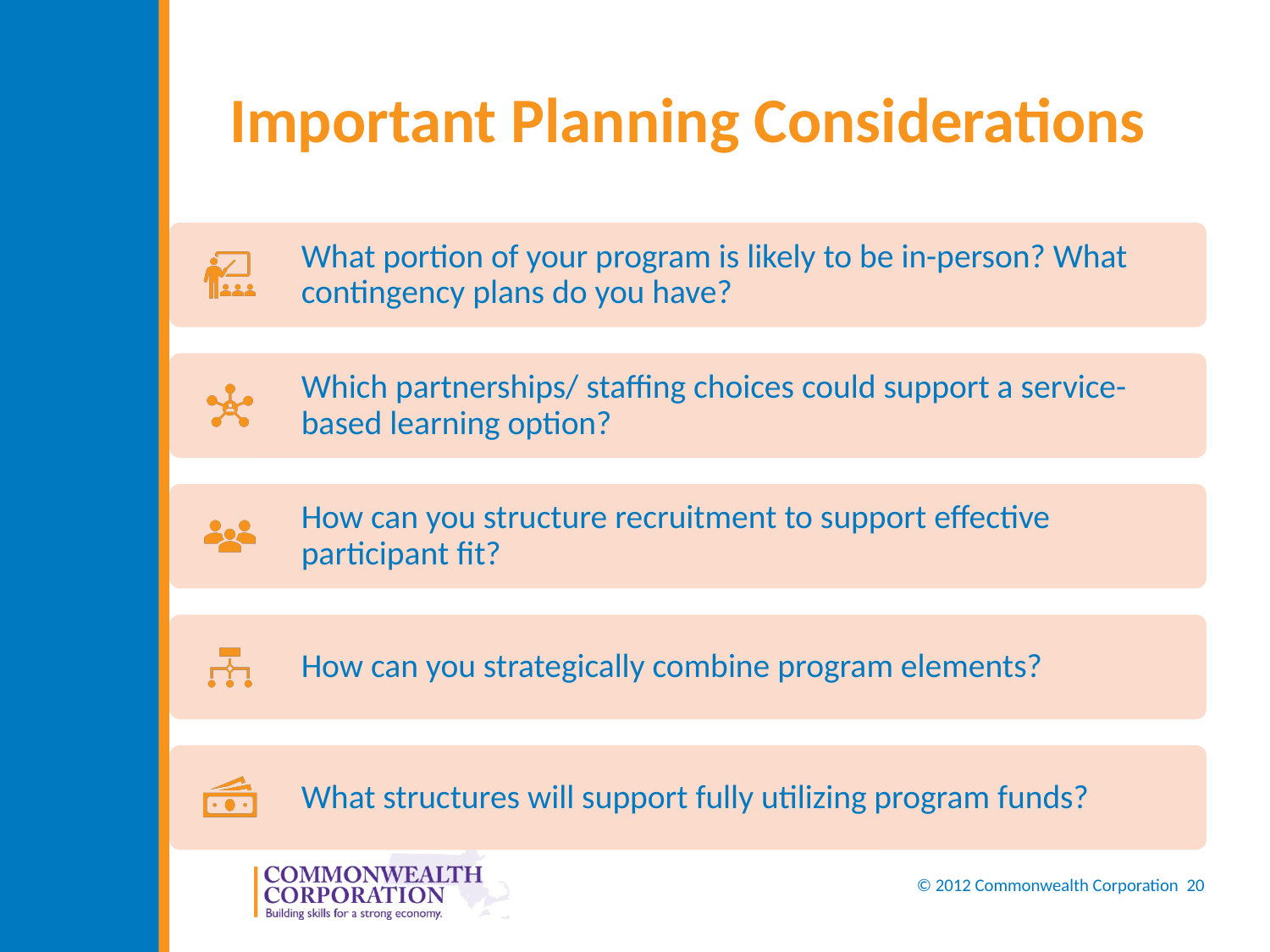

# Important Planning Considerations
What portion of your program is likely to be in-person? What contingency plans do you have?
Which partnerships/ staffing choices could support a service-based learning option?
How can you structure recruitment to support effective participant fit?
How can you strategically combine program elements?
What structures will support fully utilizing program funds?